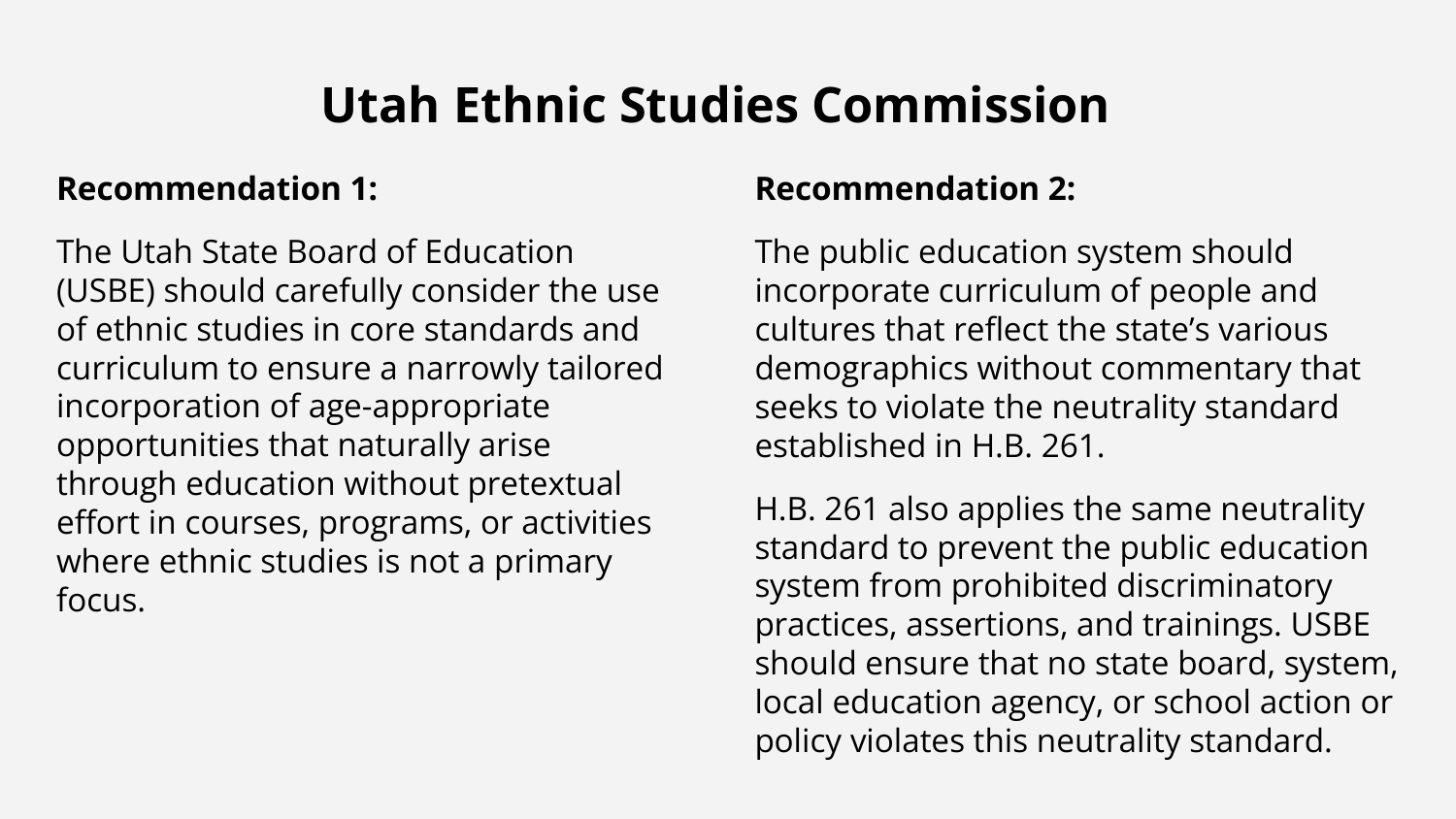

# Utah Ethnic Studies Commission
Recommendation 1:
The Utah State Board of Education (USBE) should carefully consider the use of ethnic studies in core standards and curriculum to ensure a narrowly tailored incorporation of age-appropriate opportunities that naturally arise through education without pretextual effort in courses, programs, or activities where ethnic studies is not a primary focus.
Recommendation 2:
The public education system should incorporate curriculum of people and cultures that reflect the state’s various demographics without commentary that seeks to violate the neutrality standard established in H.B. 261.
H.B. 261 also applies the same neutrality standard to prevent the public education system from prohibited discriminatory practices, assertions, and trainings. USBE should ensure that no state board, system, local education agency, or school action or policy violates this neutrality standard.